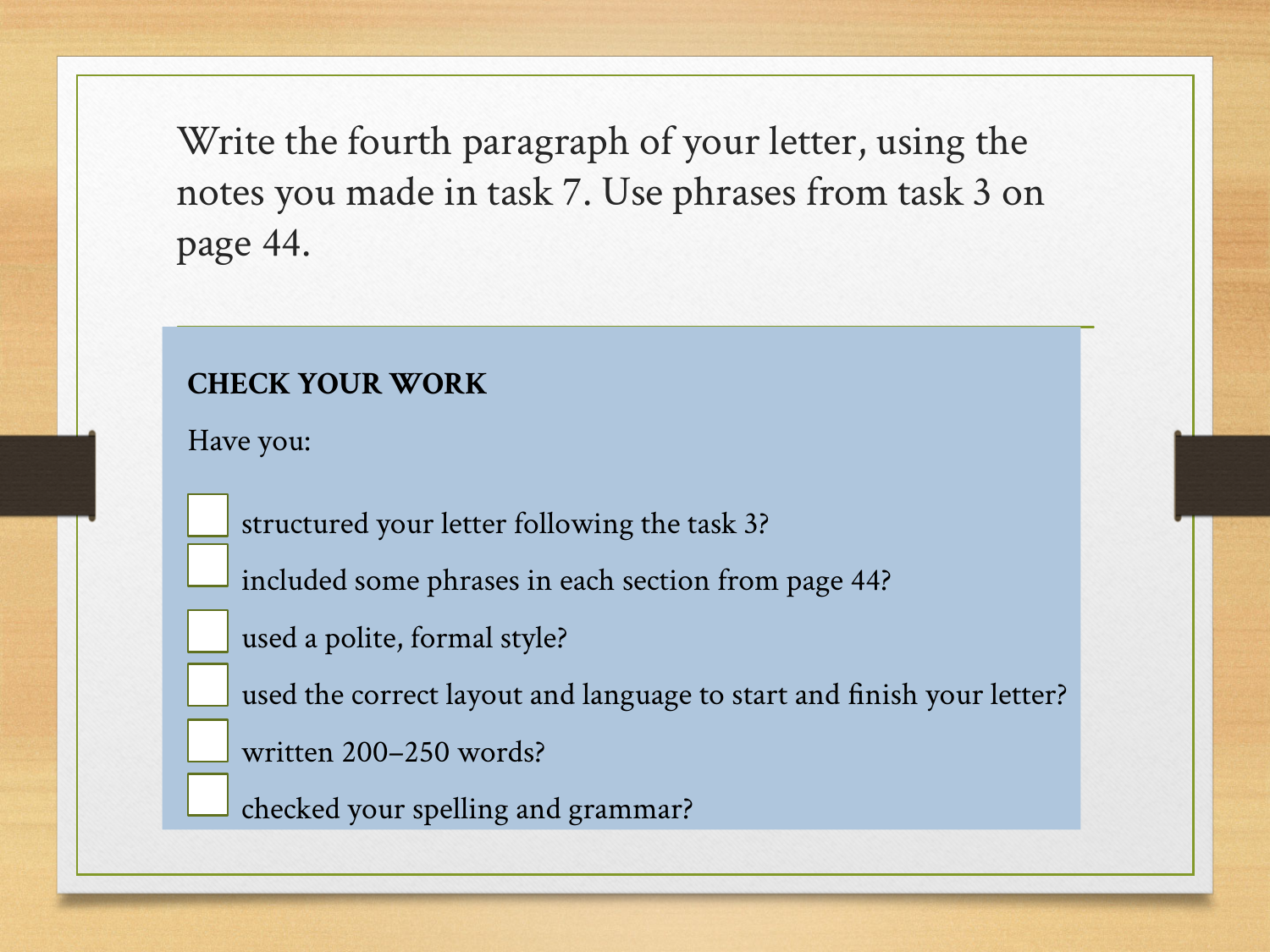

Write the fourth paragraph of your letter, using the notes you made in task 7. Use phrases from task 3 on page 44.

CHECK YOUR WORK
Have you:

structured your letter following the task 3?
included some phrases in each section from page 44?​
used a polite, formal style?​
used the correct layout and language to start and​ finish your letter?​
written 200–250 words?​
checked your spelling and grammar?